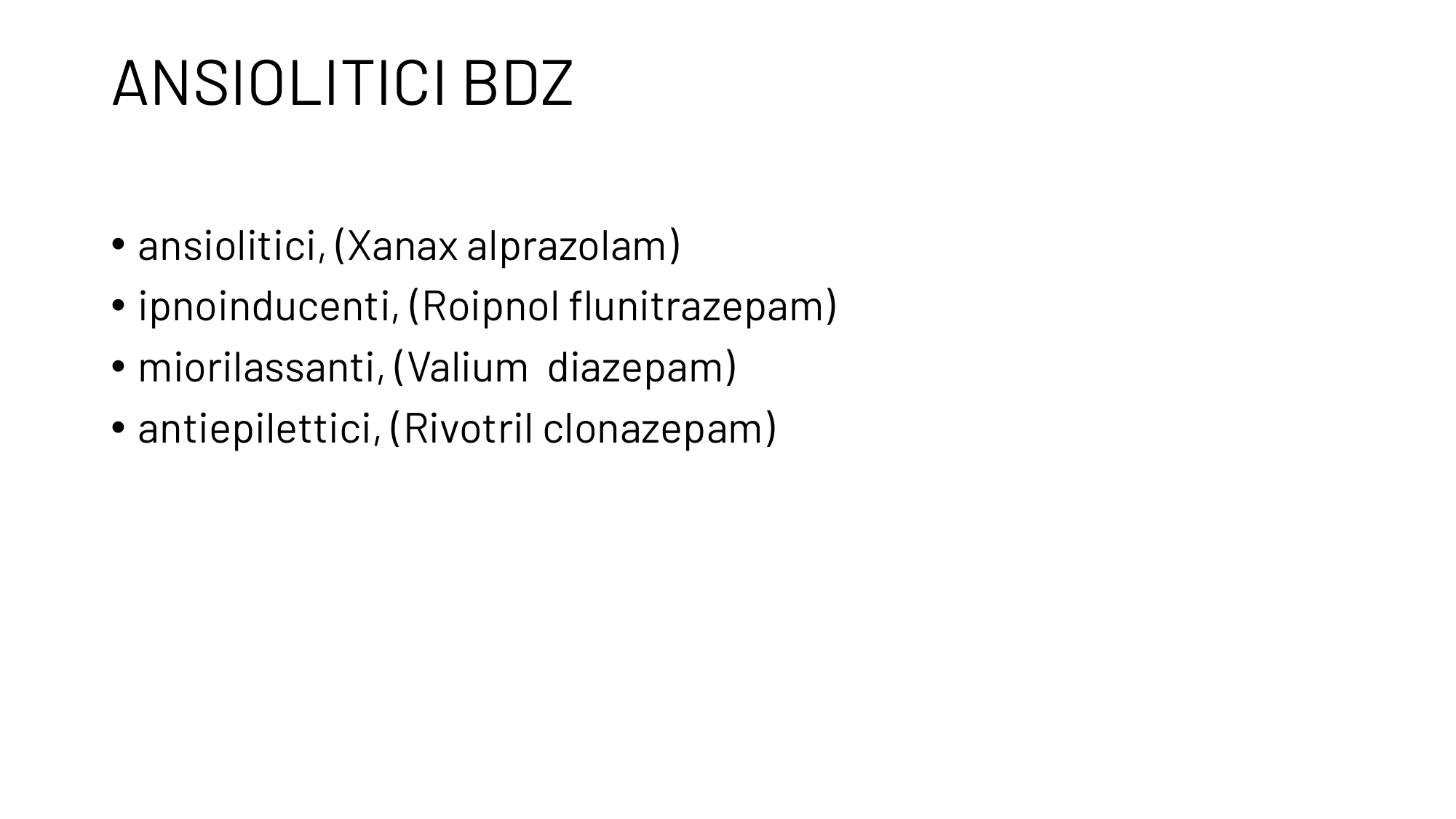

# ANSIOLITICI BDZ
ansiolitici, (Xanax alprazolam)
ipnoinducenti, (Roipnol flunitrazepam)
miorilassanti, (Valium  diazepam)
antiepilettici, (Rivotril clonazepam)